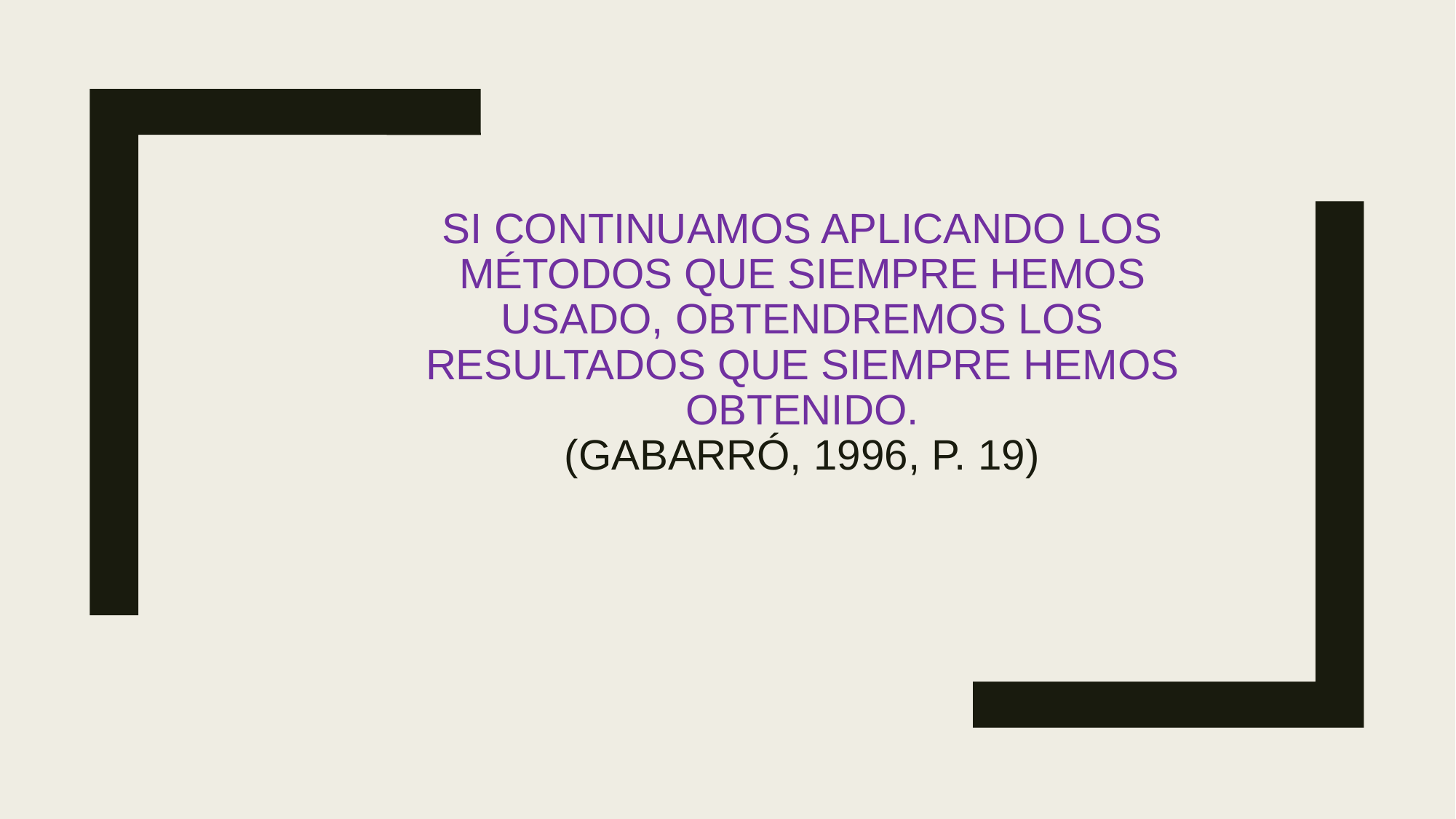

# Si continuamos aplicando los métodos que siempre hemos usado, obtendremos los resultados que siempre hemos obtenido. (Gabarró, 1996, p. 19)